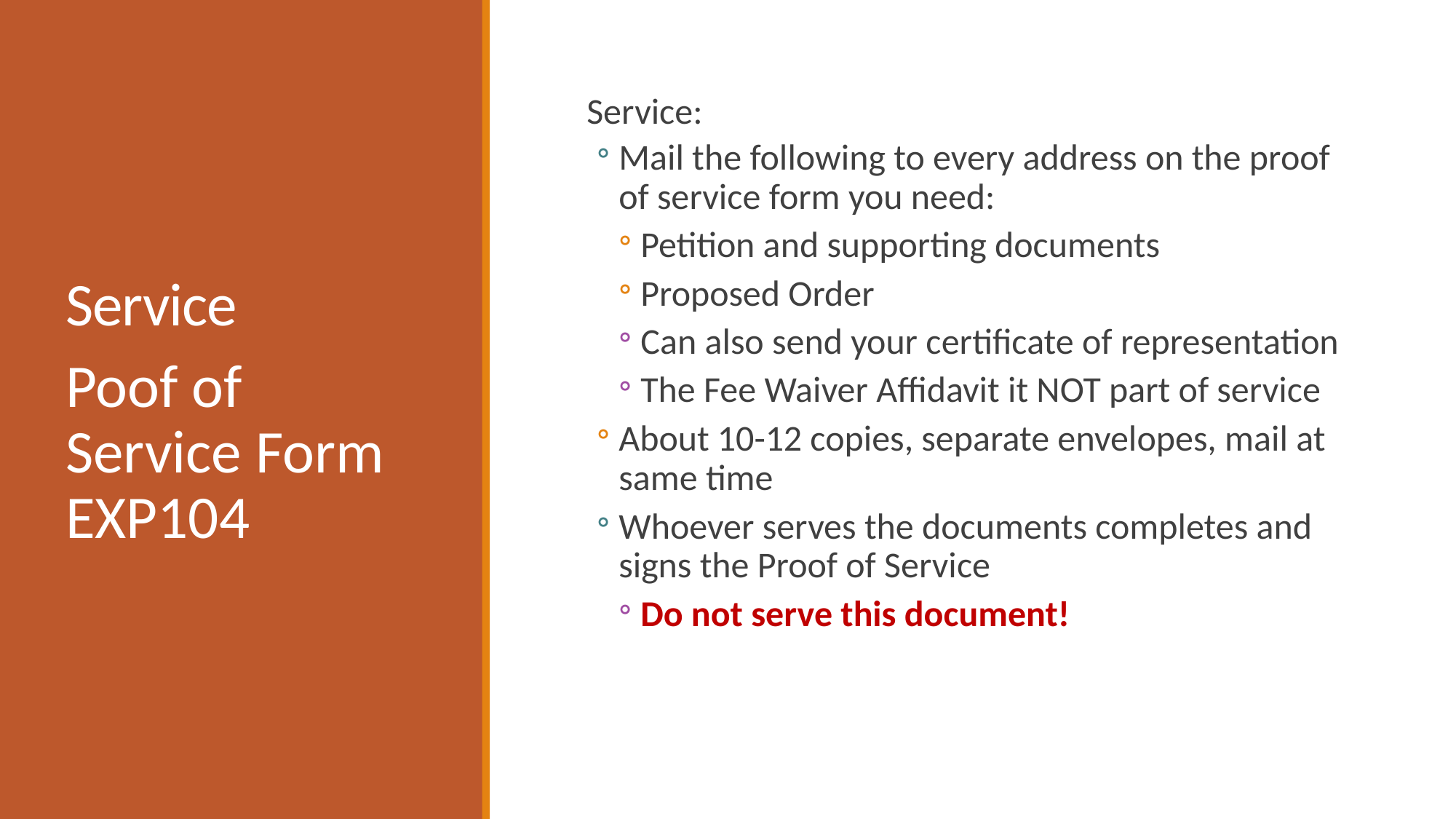

# Service
Service:
Mail the following to every address on the proof of service form you need:
Petition and supporting documents
Proposed Order
Can also send your certificate of representation
The Fee Waiver Affidavit it NOT part of service
About 10-12 copies, separate envelopes, mail at same time
Whoever serves the documents completes and signs the Proof of Service
Do not serve this document!

Poof of Service Form EXP104